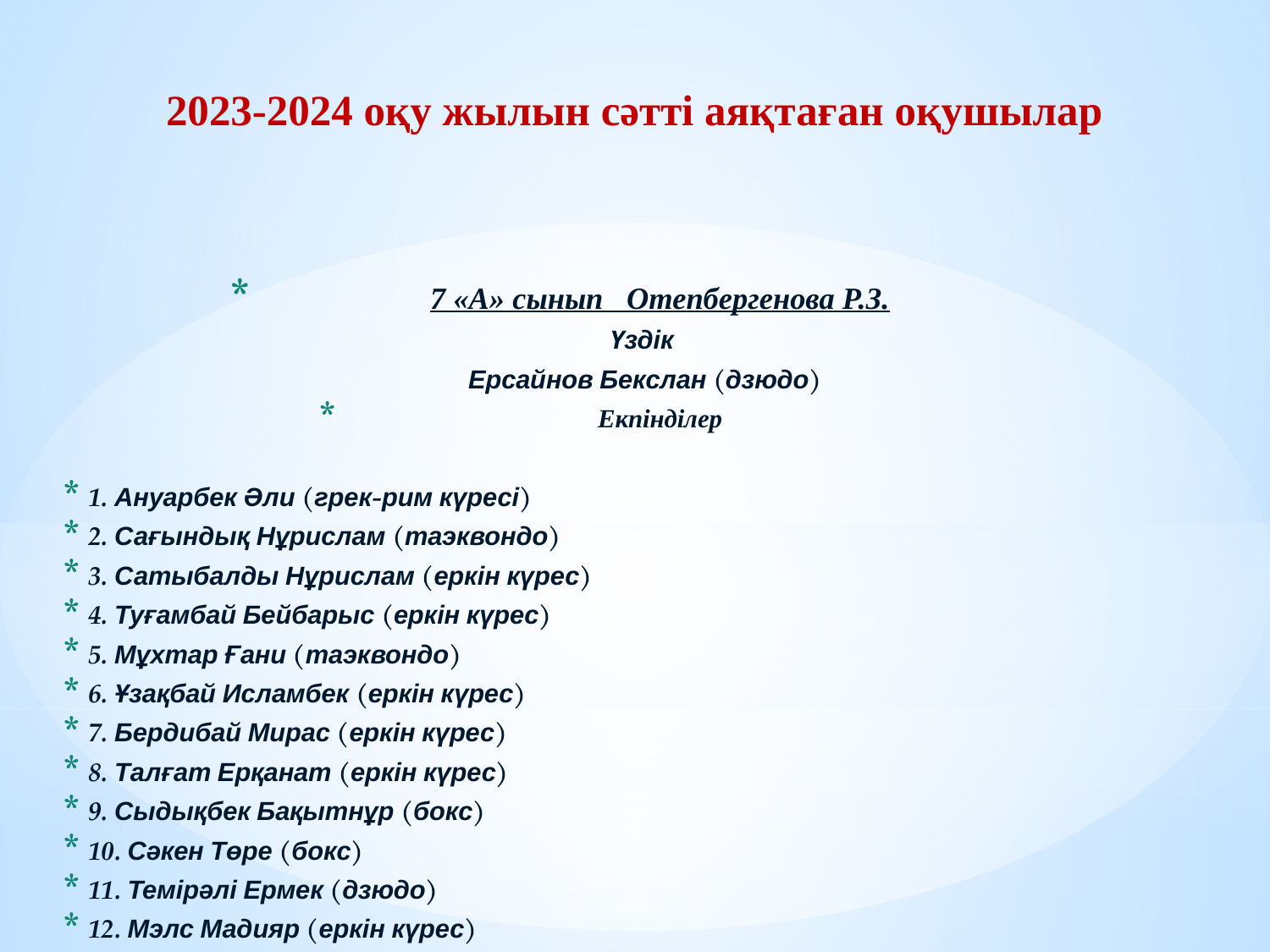

# 2023-2024 оқу жылын сәтті аяқтаған оқушылар

7 «А» сынып   Отепбергенова Р.З.
Үздік
Ерсайнов Бекслан (дзюдо)
Екпінділер

1. Ануарбек Әли (грек-рим күресі)
2. Сағындық Нұрислам (таэквондо)
3. Сатыбалды Нұрислам (еркін күрес)
4. Туғамбай Бейбарыс (еркін күрес)
5. Мұхтар Ғани (таэквондо)
6. Ұзақбай Исламбек (еркін күрес)
7. Бердибай Мирас (еркін күрес)
8. Талғат Ерқанат (еркін күрес)
9. Сыдықбек Бақытнұр (бокс)
10. Сәкен Төре (бокс)
11. Темірәлі Ермек (дзюдо)
12. Мэлс Мадияр (еркін күрес)